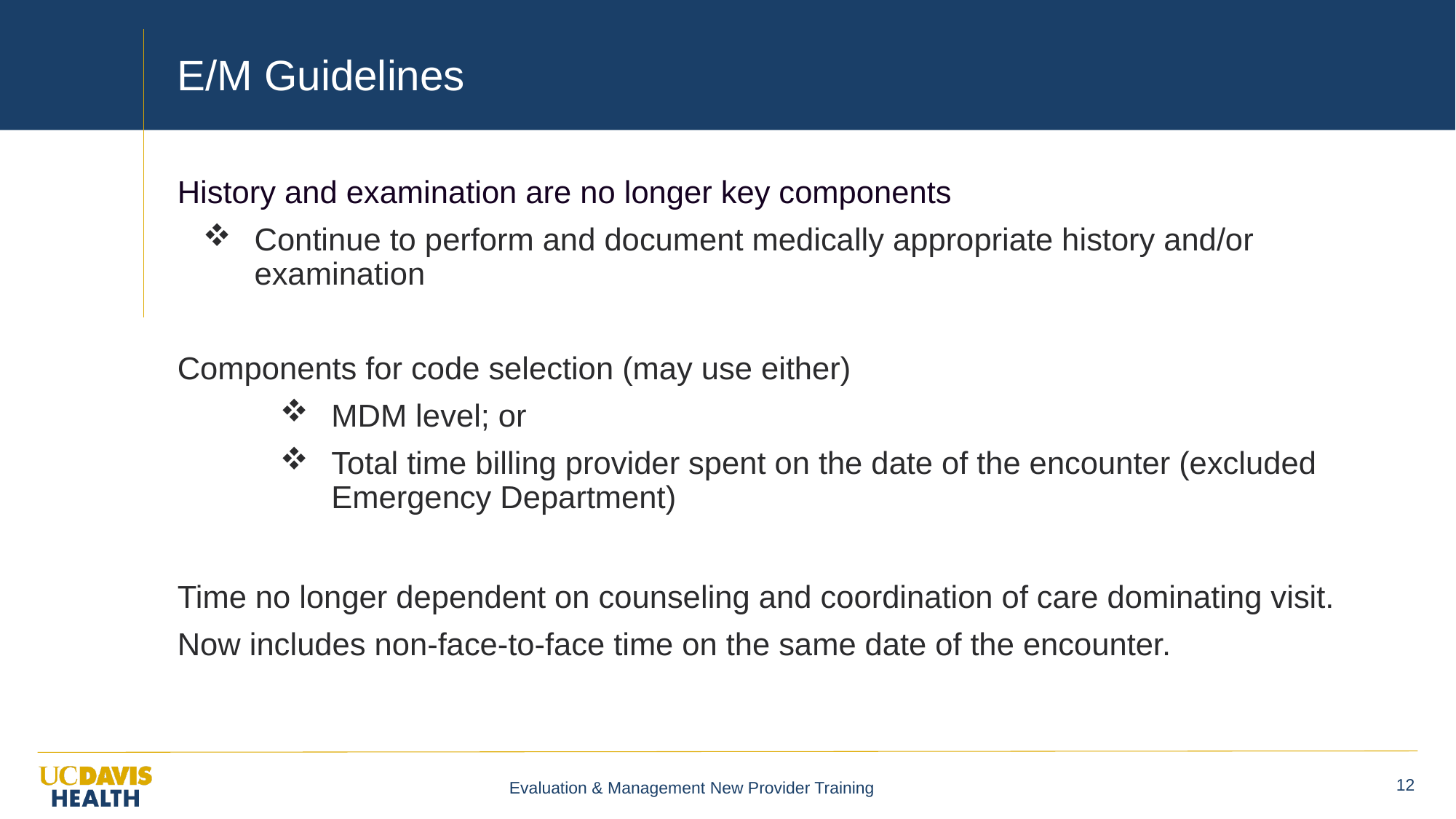

# E/M Guidelines
History and examination are no longer key components
Continue to perform and document medically appropriate history and/or examination

Components for code selection (may use either)
MDM level; or
Total time billing provider spent on the date of the encounter (excluded Emergency Department)

Time no longer dependent on counseling and coordination of care dominating visit.
Now includes non-face-to-face time on the same date of the encounter.